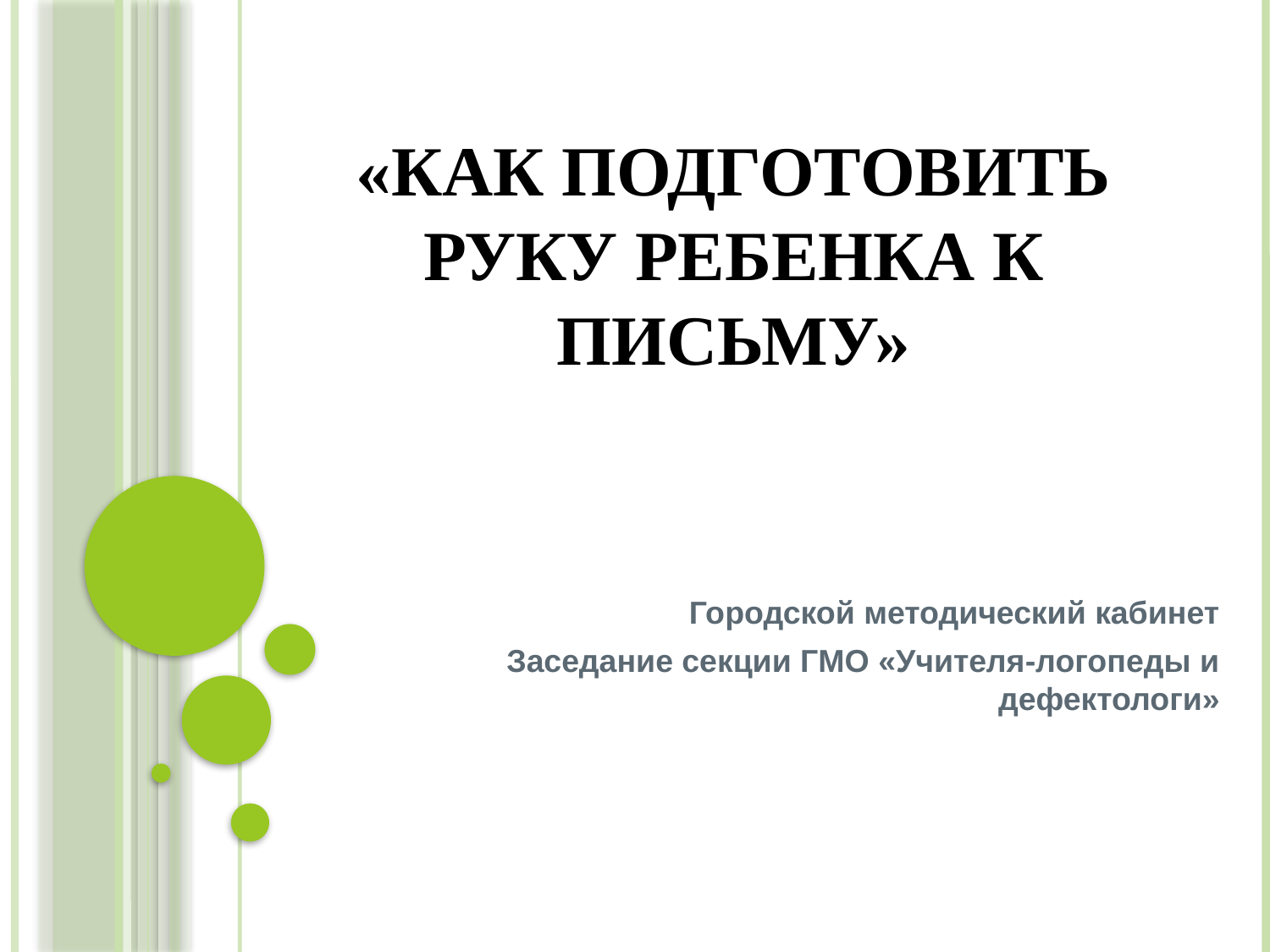

# «Как подготовить руку ребенка к письму»
Городской методический кабинет
Заседание секции ГМО «Учителя-логопеды и дефектологи»